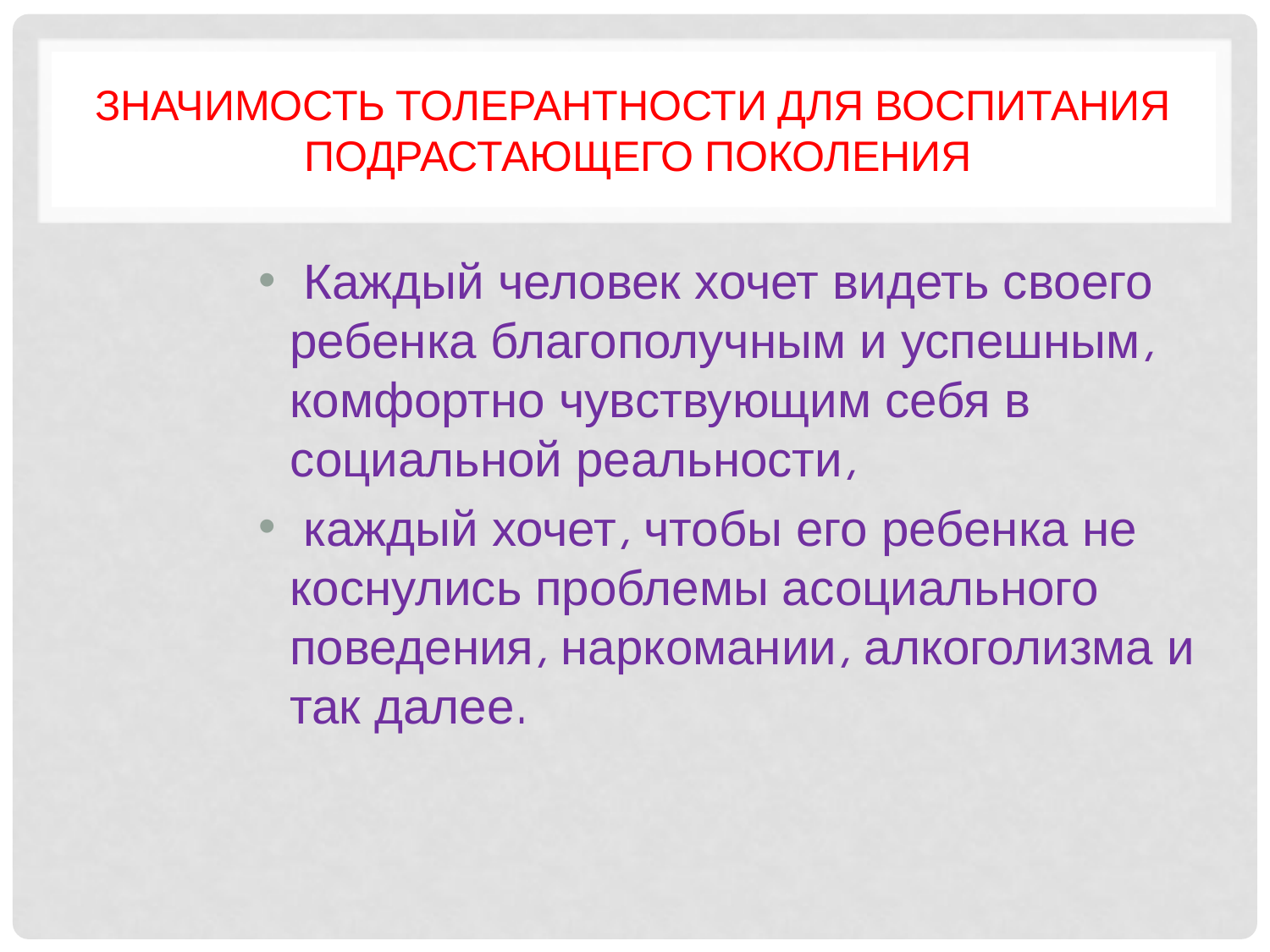

# Значимость толерантности для воспитания подрастающего поколения

 Каждый человек хочет видеть своего ребенка благополучным и успешным, комфортно чувствующим себя в социальной реальности,
 каждый хочет, чтобы его ребенка не коснулись проблемы асоциального поведения, наркомании, алкоголизма и так далее.